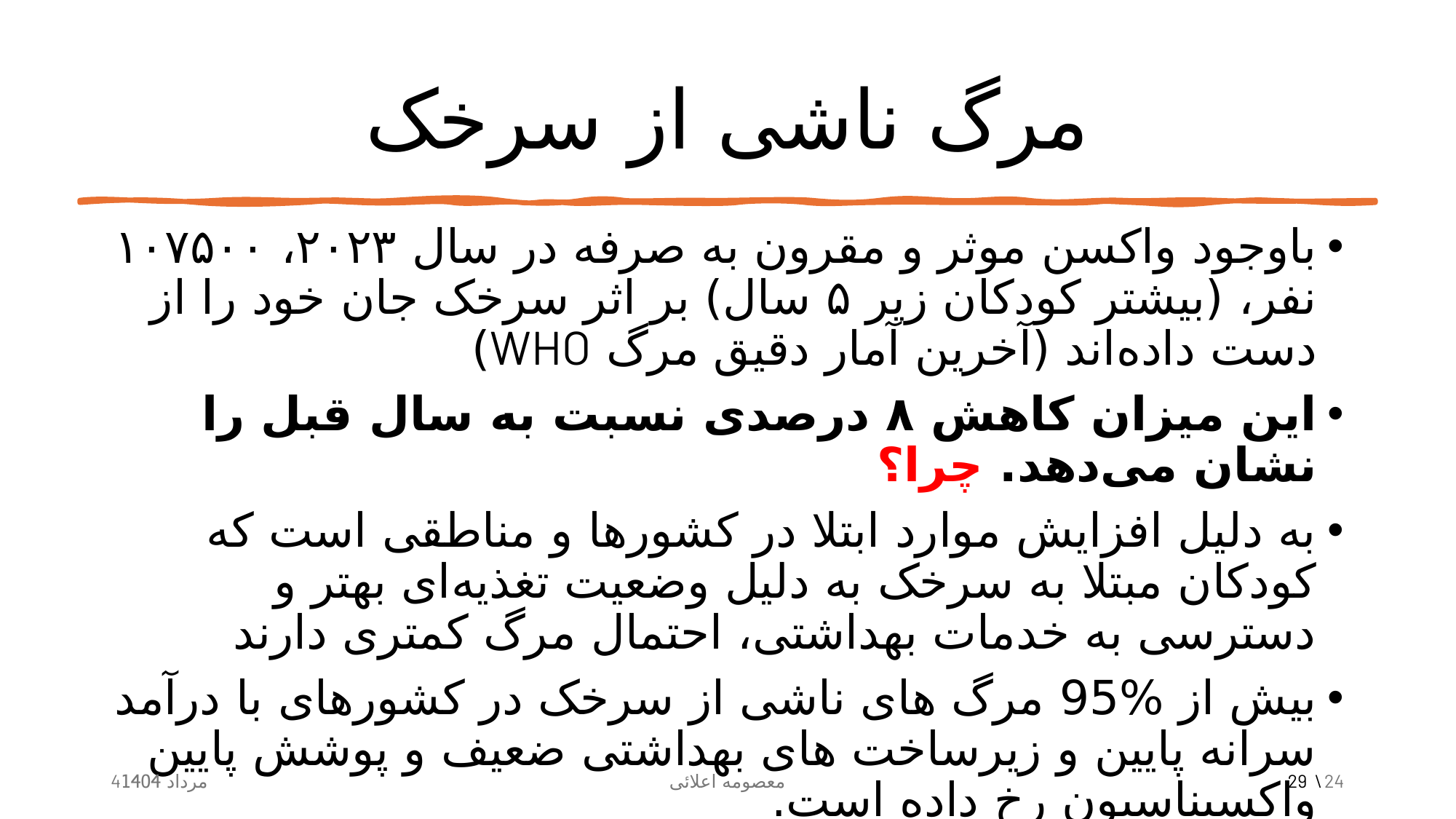

# مرگ ناشی از سرخک

باوجود واکسن موثر و مقرون به صرفه در سال ۲۰۲۳، ۱۰۷۵۰۰ نفر، (بیشتر کودکان زیر ۵ سال) بر اثر سرخک جان خود را از دست داده‌اند (آخرین آمار دقیق مرگ WHO)
این میزان کاهش ۸ درصدی نسبت به سال قبل را نشان می‌دهد. چرا؟
به دلیل افزایش موارد ابتلا در کشورها و مناطقی است که کودکان مبتلا به سرخک به دلیل وضعیت تغذیه‌ای بهتر و دسترسی به خدمات بهداشتی، احتمال مرگ کمتری دارند
بیش از %95 مرگ های ناشی از سرخک در کشورهای با درآمد سرانه پایین و زیرساخت های بهداشتی ضعیف و پوشش پایین واکسیناسیون رخ داده است.
4مرداد 1404
معصومه اعلائی
24
29  \